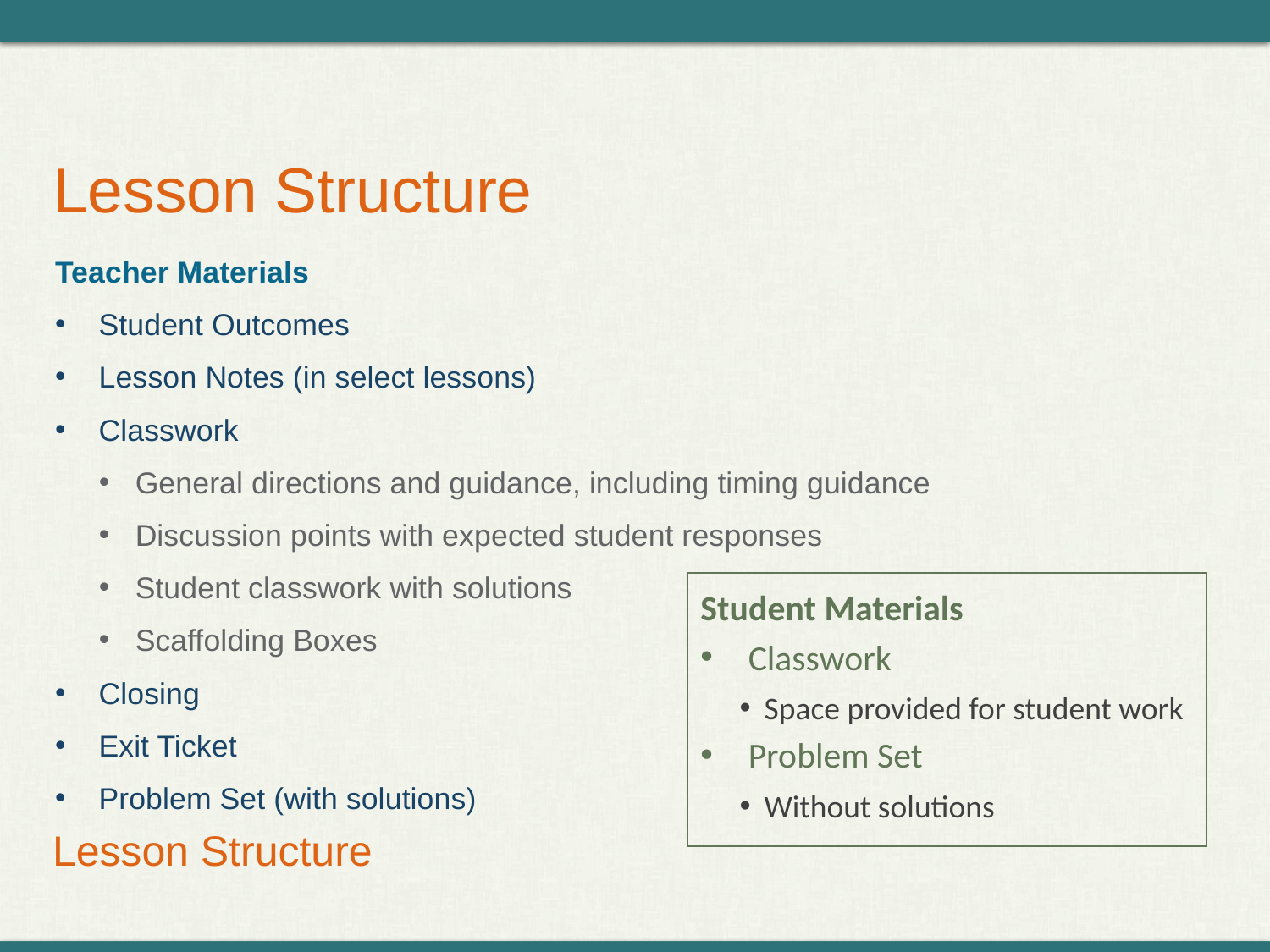

# Lesson Structure
Teacher Materials
Student Outcomes
Lesson Notes (in select lessons)
Classwork
General directions and guidance, including timing guidance
Discussion points with expected student responses
Student classwork with solutions
Scaffolding Boxes
Closing
Exit Ticket
Problem Set (with solutions)
Student Materials
Classwork
Space provided for student work
Problem Set
Without solutions
Lesson Structure